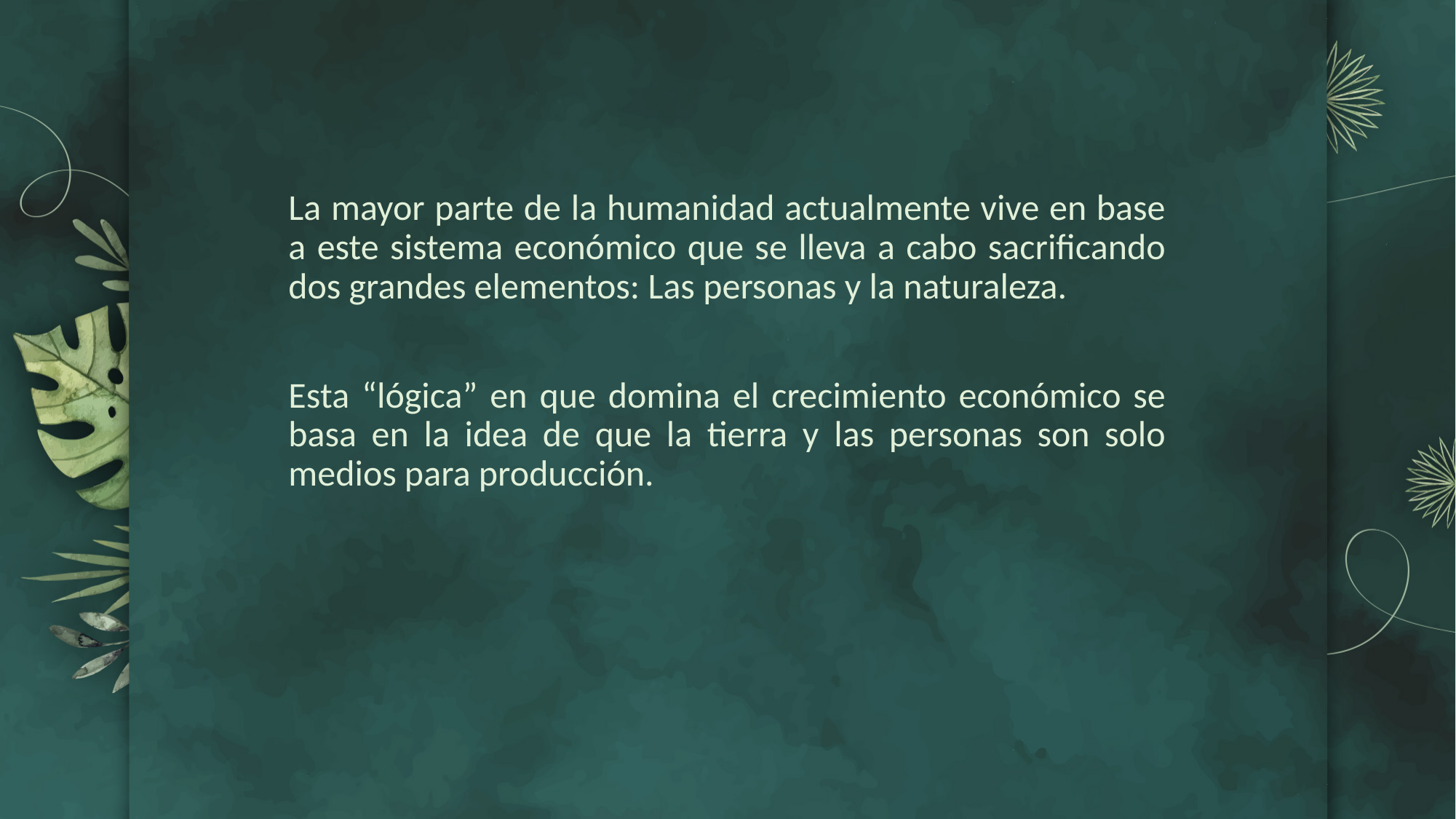

La mayor parte de la humanidad actualmente vive en base a este sistema económico que se lleva a cabo sacrificando dos grandes elementos: Las personas y la naturaleza.

Esta “lógica” en que domina el crecimiento económico se basa en la idea de que la tierra y las personas son solo medios para producción.